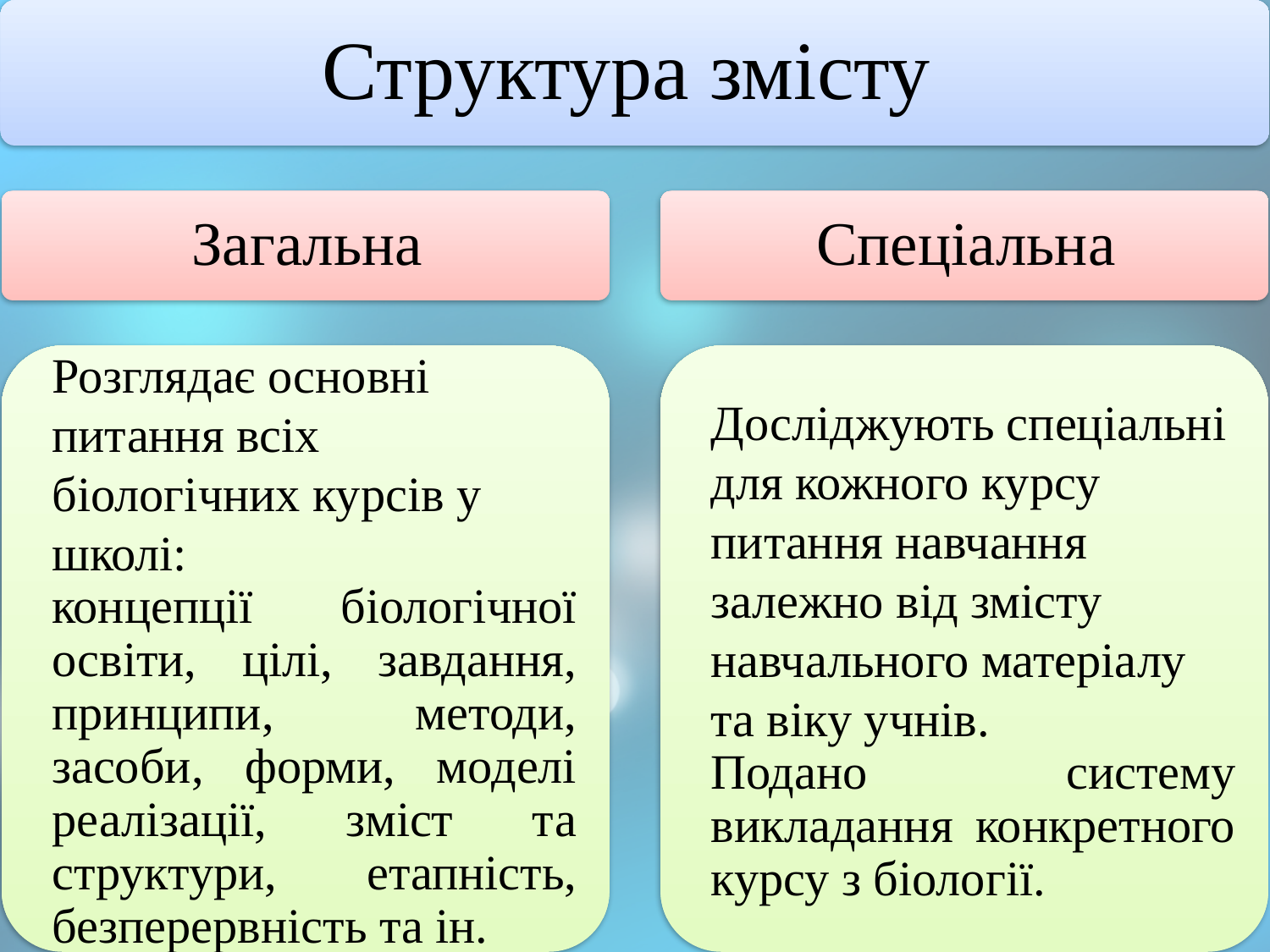

Структура змісту
Загальна
Розглядає основні питання всіх біологічних курсів у школі:
концепції біологічної освіти, цілі, завдання, принципи, методи, засоби, форми, моделі реалізації, зміст та структури, етапність, безперервність та ін.
Спеціальна
Досліджують спеціальні для кожного курсу питання навчання залежно від змісту навчального матеріалу та віку учнів.
Подано систему викладання конкретного курсу з біології.